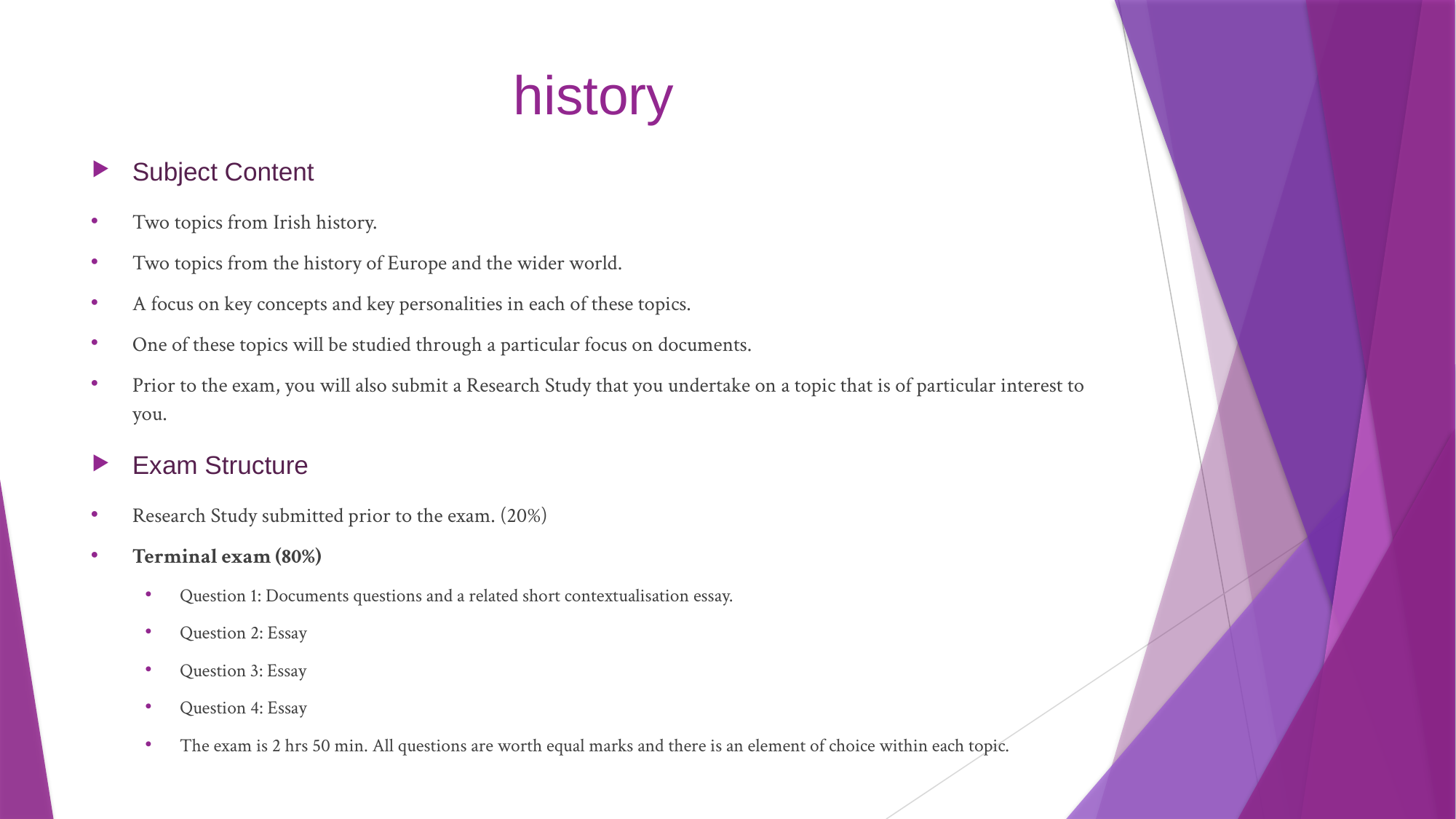

# history
Subject Content
Two topics from Irish history.
Two topics from the history of Europe and the wider world.
A focus on key concepts and key personalities in each of these topics.
One of these topics will be studied through a particular focus on documents.
Prior to the exam, you will also submit a Research Study that you undertake on a topic that is of particular interest to you.
Exam Structure
Research Study submitted prior to the exam. (20%)
Terminal exam (80%)
Question 1: Documents questions and a related short contextualisation essay.
Question 2: Essay
Question 3: Essay
Question 4: Essay
The exam is 2 hrs 50 min. All questions are worth equal marks and there is an element of choice within each topic.